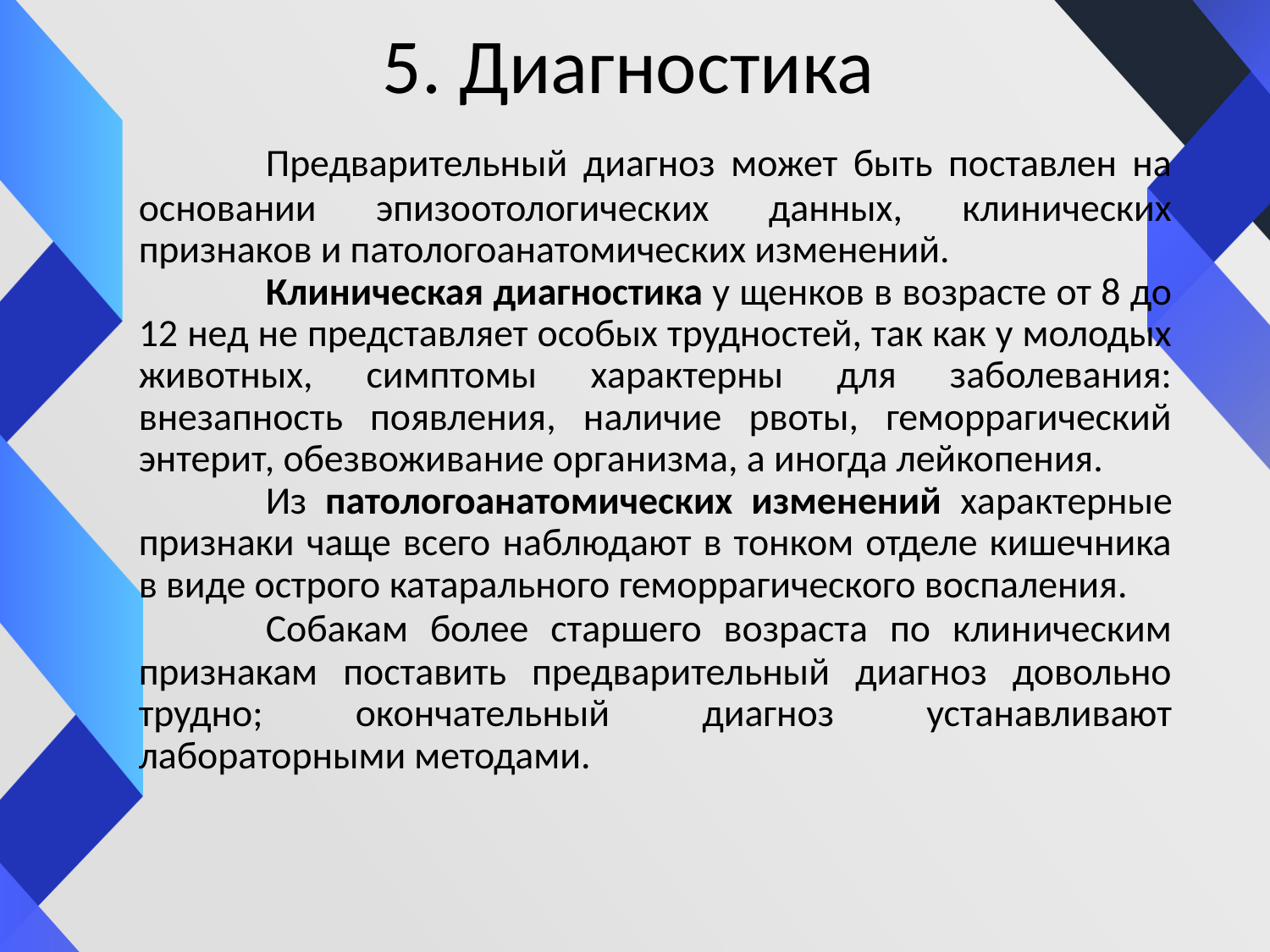

# 5. Диагностика
	Предварительный диагноз может быть поставлен на основании эпизоотологических данных, клинических признаков и патологоанатомических изменений.
	Клиническая диагностика у щенков в возрасте от 8 до 12 нед не представляет особых трудностей, так как у молодых животных, симптомы характерны для заболевания: внезапность появления, наличие рвоты, геморрагический энтерит, обезвоживание организма, а иногда лейкопения.
	Из патологоанатомических изменений характерные признаки чаще всего наблюдают в тонком отделе кишечника в виде острого катарального геморрагического воспаления.
	Собакам более старшего возраста по клиническим признакам поставить предварительный диагноз довольно трудно; окончательный диагноз устанавливают лабораторными методами.